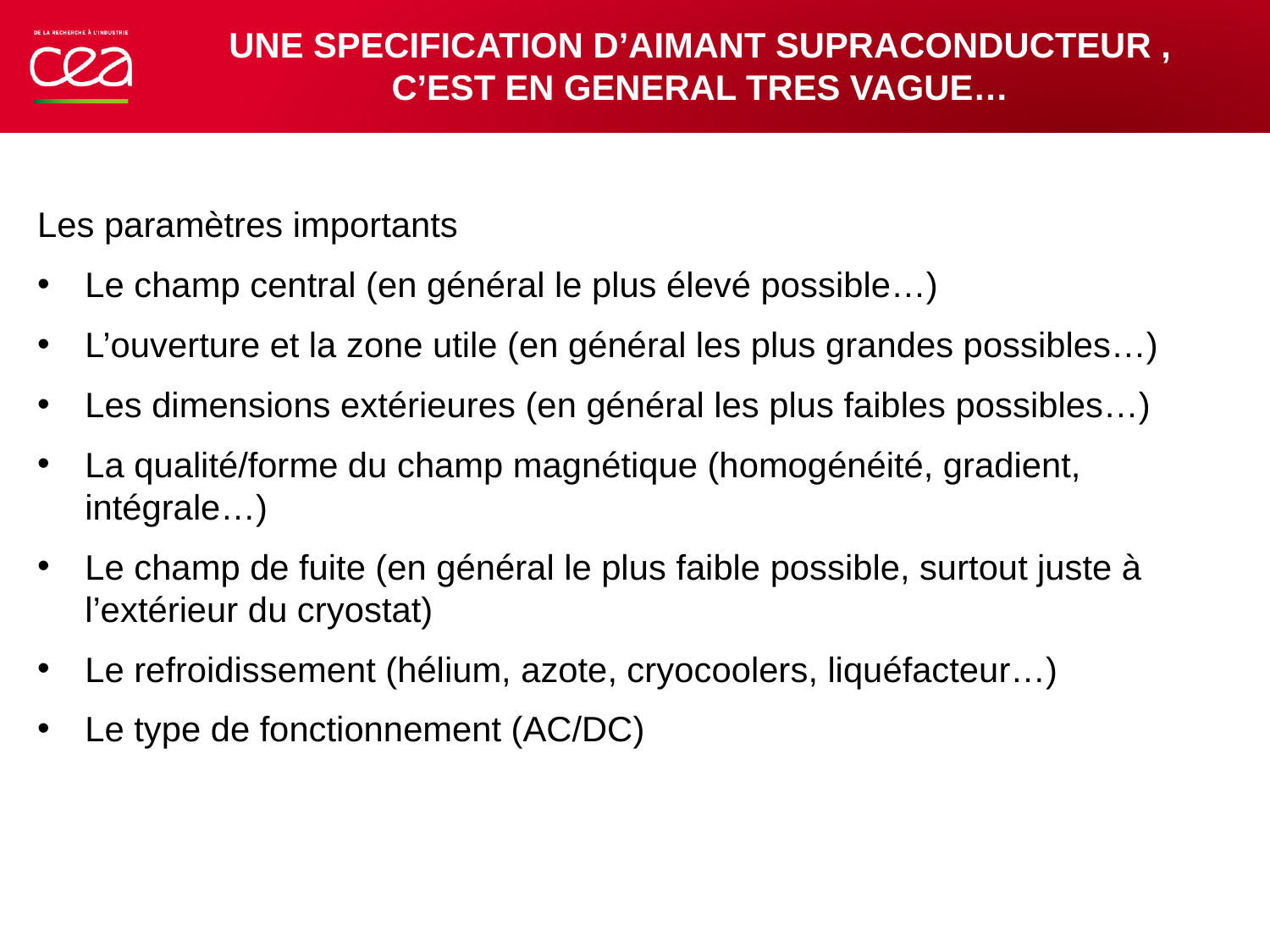

# UNE specification d’aimant SUPRACONDUCTEUR , c’est en general tres vague…
Les paramètres importants
Le champ central (en général le plus élevé possible…)
L’ouverture et la zone utile (en général les plus grandes possibles…)
Les dimensions extérieures (en général les plus faibles possibles…)
La qualité/forme du champ magnétique (homogénéité, gradient, intégrale…)
Le champ de fuite (en général le plus faible possible, surtout juste à l’extérieur du cryostat)
Le refroidissement (hélium, azote, cryocoolers, liquéfacteur…)
Le type de fonctionnement (AC/DC)